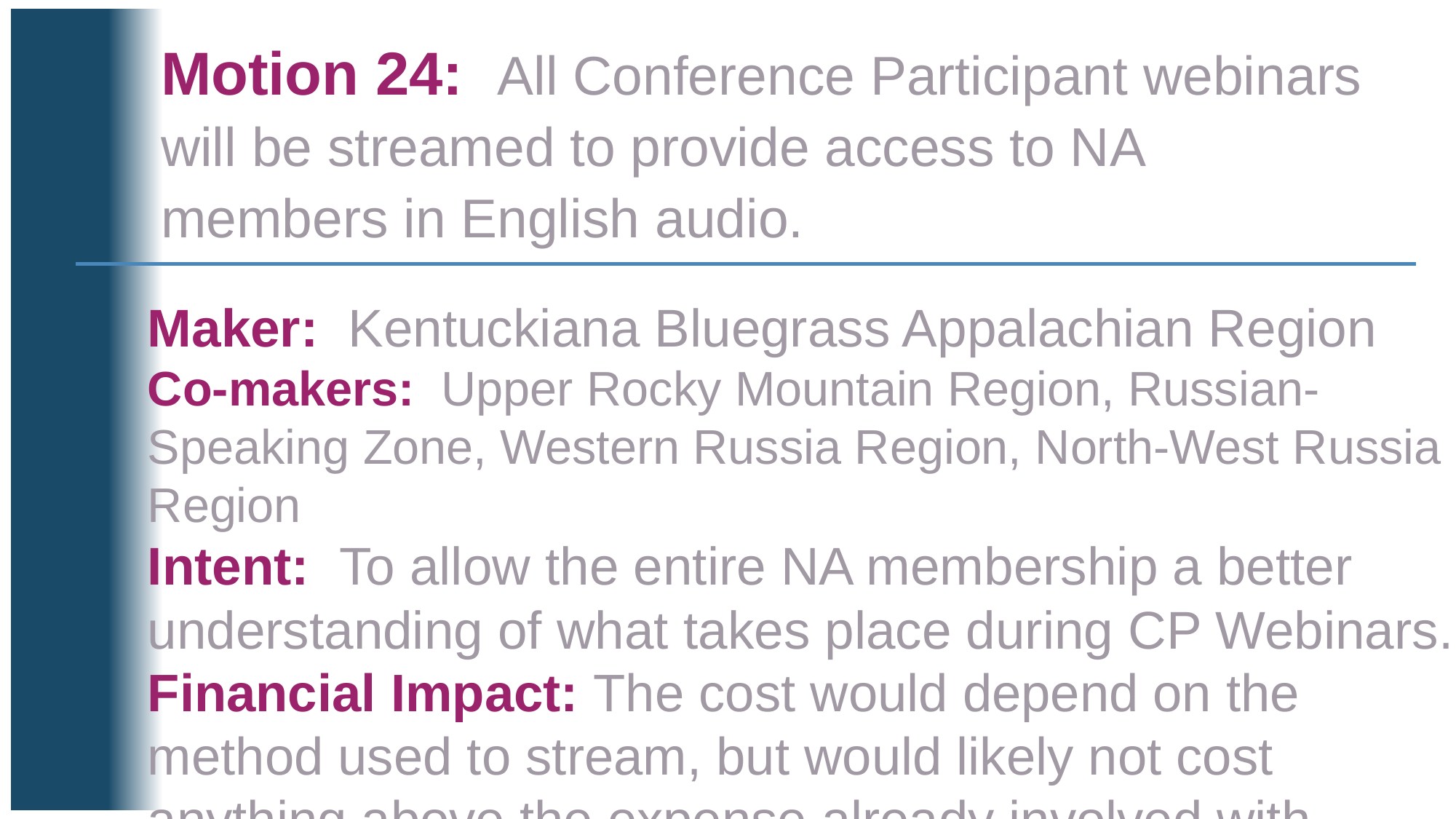

Motion 24:  All Conference Participant webinars will be streamed to provide access to NA members in English audio.
Maker:  Kentuckiana Bluegrass Appalachian Region
Co-makers:  Upper Rocky Mountain Region, Russian-Speaking Zone, Western Russia Region, North-West Russia Region
Intent:  To allow the entire NA membership a better understanding of what takes place during CP Webinars.
Financial Impact: The cost would depend on the method used to stream, but would likely not cost anything above the expense already involved with making the WSC accessible to all participants.